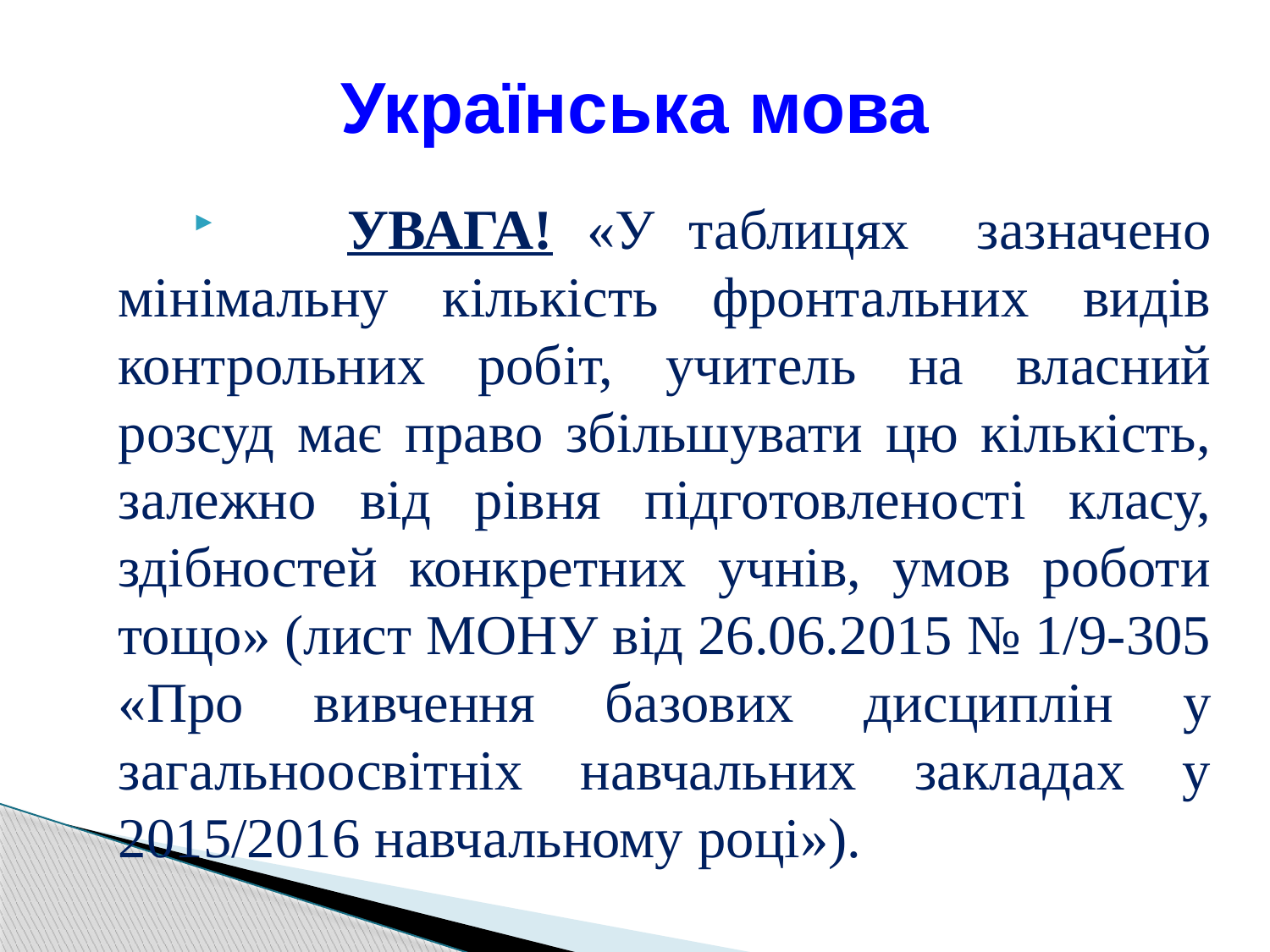

# Українська мова
    УВАГА! «У таблицях  зазначено мінімальну кількість фронтальних видів контрольних робіт, учитель на власний розсуд має право збільшувати цю кількість, залежно від рівня підготовленості класу, здібностей конкретних учнів, умов роботи тощо» (лист МОНУ від 26.06.2015 № 1/9-305 «Про вивчення базових дисциплін у загальноосвітніх навчальних закладах у 2015/2016 навчальному році»).